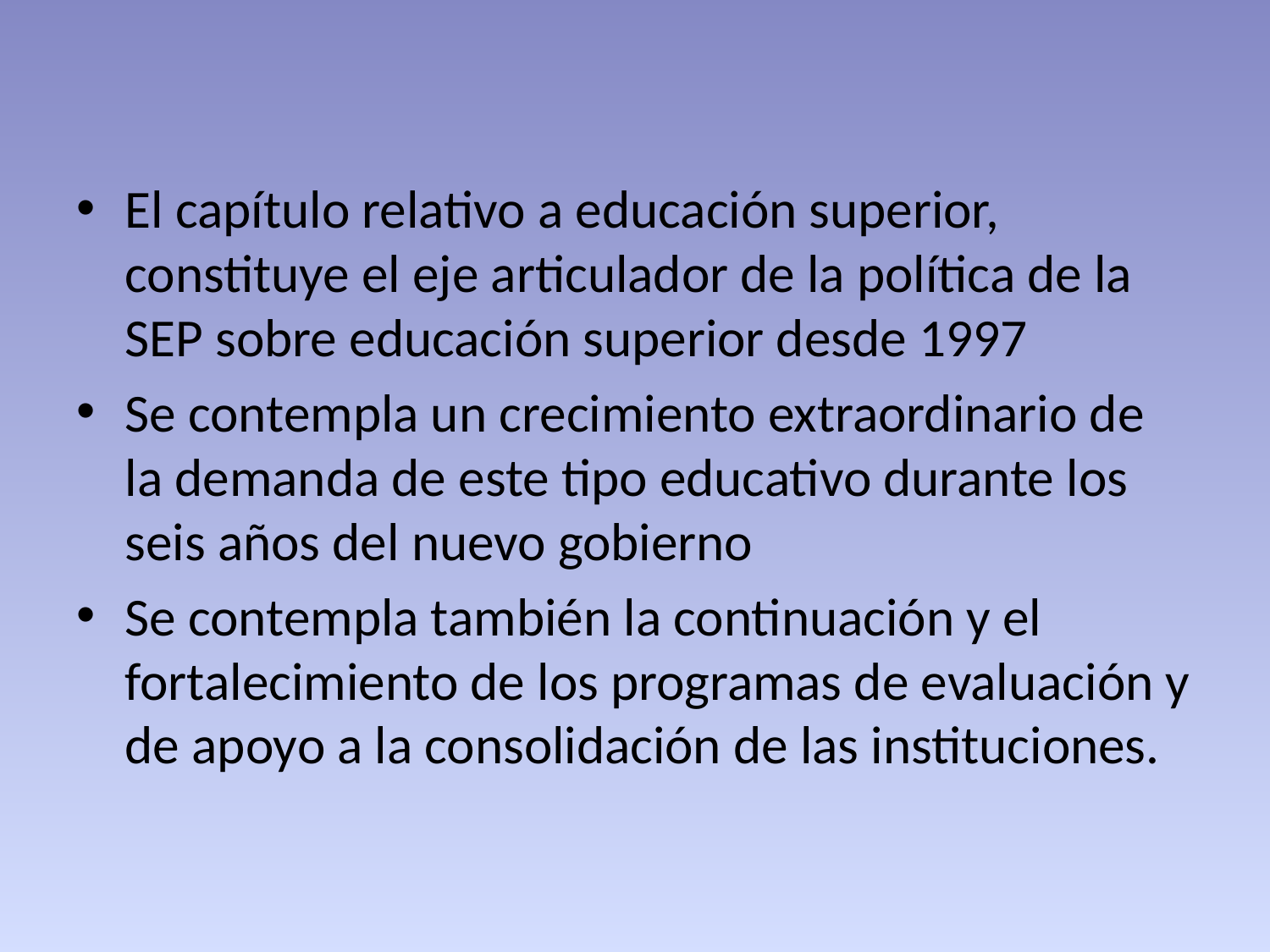

El capítulo relativo a educación superior, constituye el eje articulador de la política de la SEP sobre educación superior desde 1997
Se contempla un crecimiento extraordinario de la demanda de este tipo educativo durante los seis años del nuevo gobierno
Se contempla también la continuación y el fortalecimiento de los programas de evaluación y de apoyo a la consolidación de las instituciones.